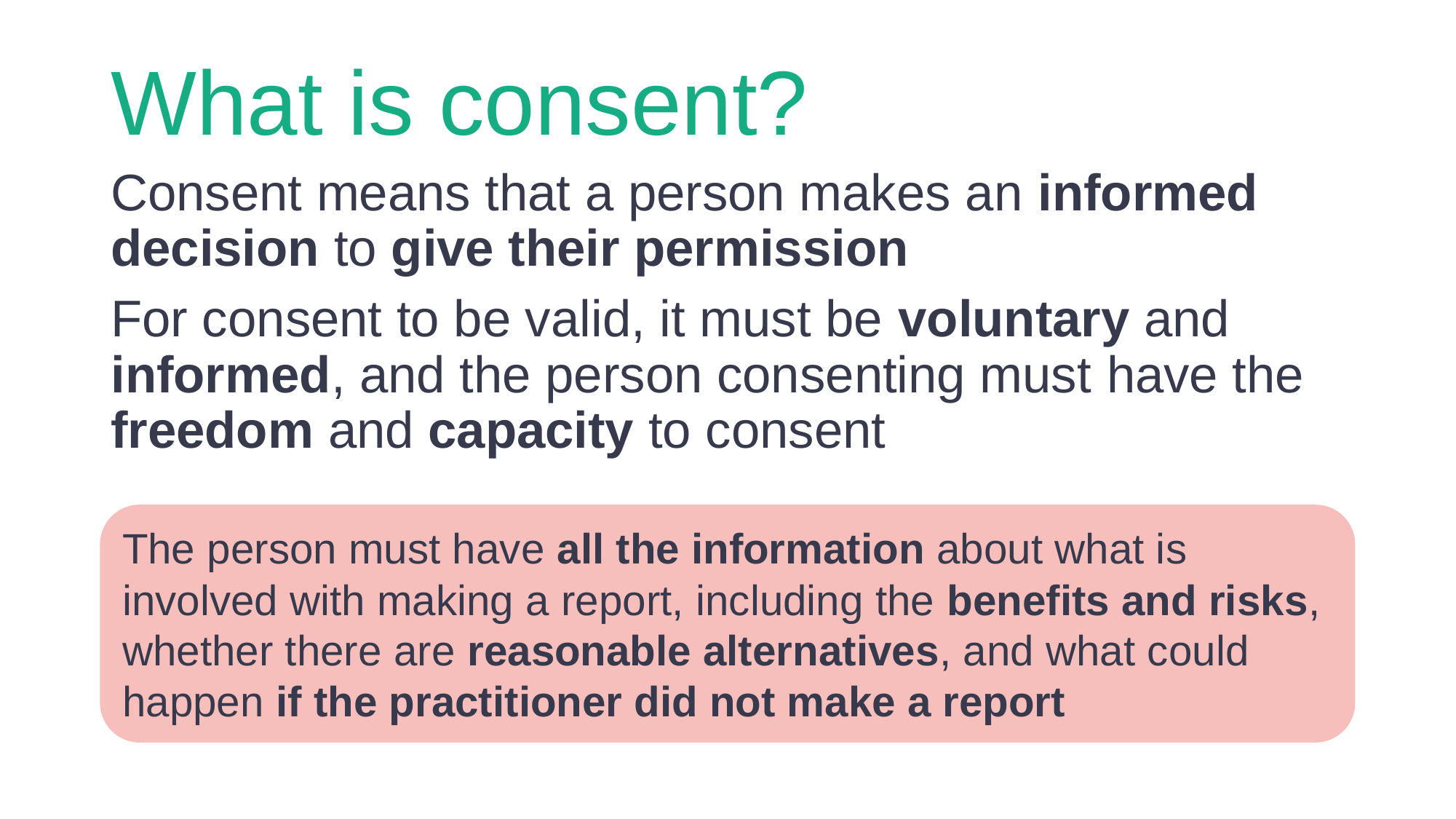

# What is consent?
Consent means that a person makes an informed decision to give their permission
For consent to be valid, it must be voluntary and informed, and the person consenting must have the freedom and capacity to consent

The person must have all the information about what is involved with making a report, including the benefits and risks, whether there are reasonable alternatives, and what could happen if the practitioner did not make a report